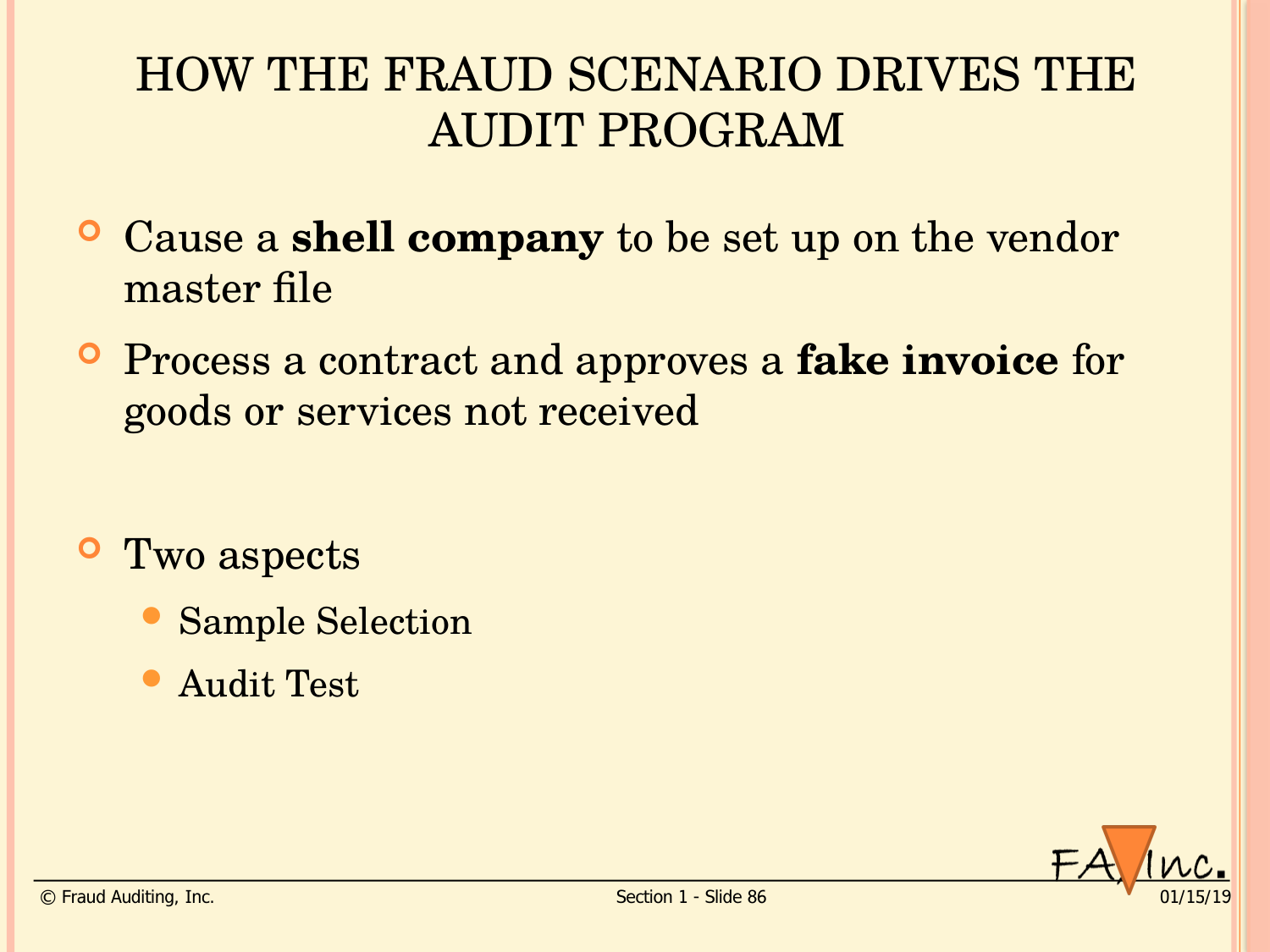

# HOW THE FRAUD SCENARIO DRIVES THE AUDIT PROGRAM
Cause a shell company to be set up on the vendor master file
Process a contract and approves a fake invoice for goods or services not received

Two aspects
Sample Selection
Audit Test